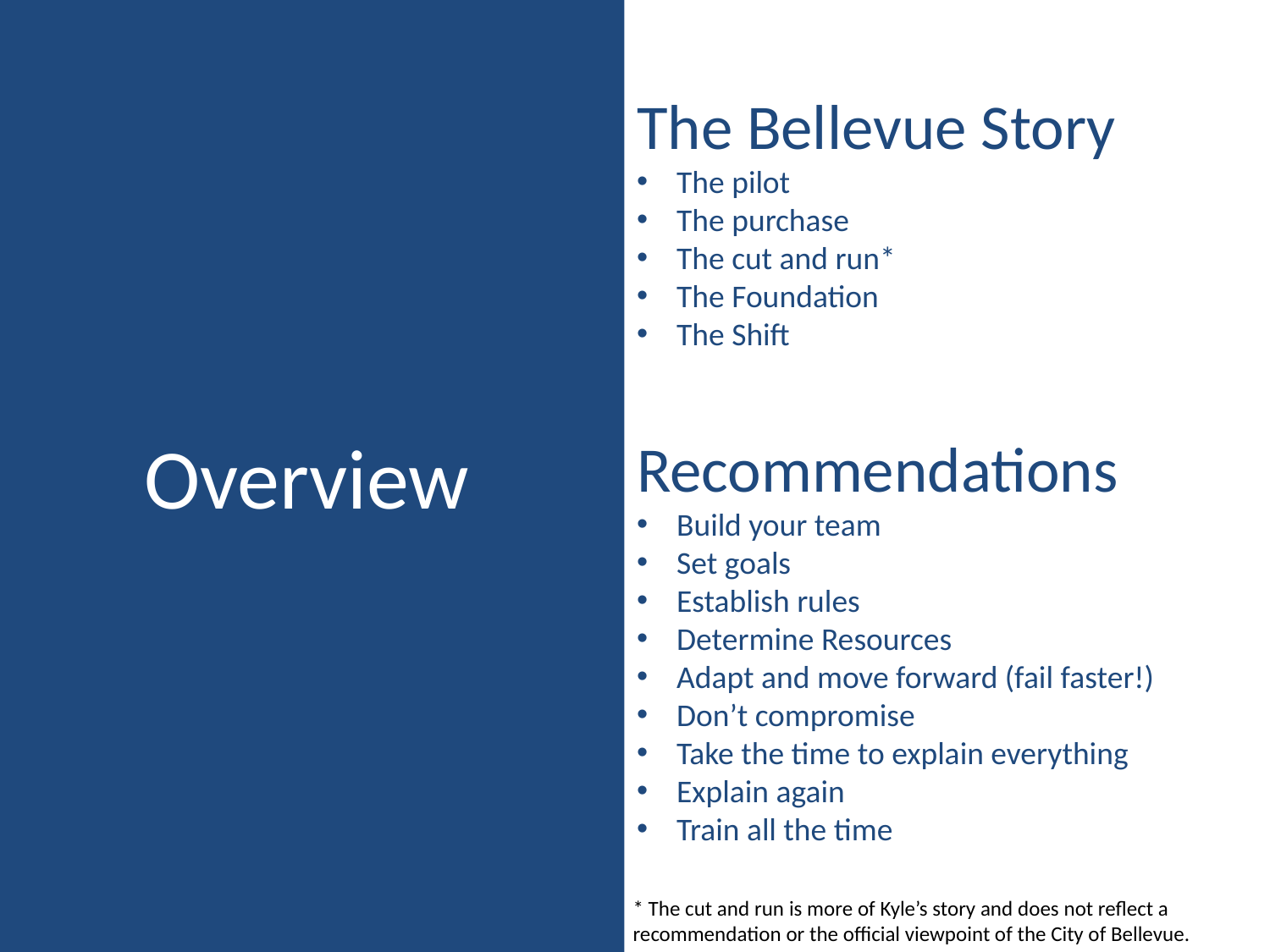

The Bellevue Story
The pilot
The purchase
The cut and run*
The Foundation
The Shift

Recommendations
Build your team
Set goals
Establish rules
Determine Resources
Adapt and move forward (fail faster!)
Don’t compromise
Take the time to explain everything
Explain again
Train all the time
Overview
* The cut and run is more of Kyle’s story and does not reflect a recommendation or the official viewpoint of the City of Bellevue.